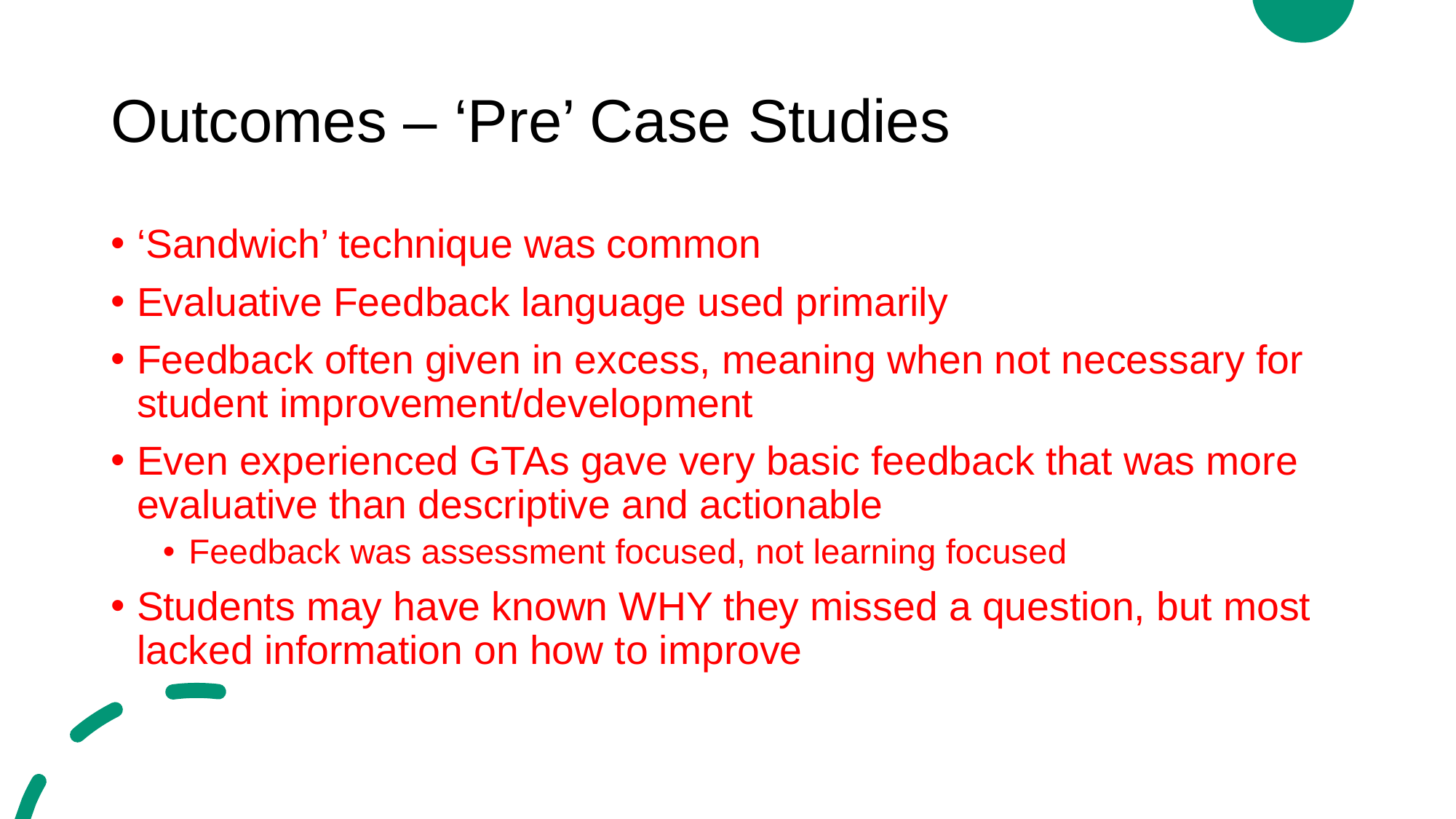

# Outcomes – ‘Pre’ Case Studies
‘Sandwich’ technique was common
Evaluative Feedback language used primarily
Feedback often given in excess, meaning when not necessary for student improvement/development
Even experienced GTAs gave very basic feedback that was more evaluative than descriptive and actionable
Feedback was assessment focused, not learning focused
Students may have known WHY they missed a question, but most lacked information on how to improve